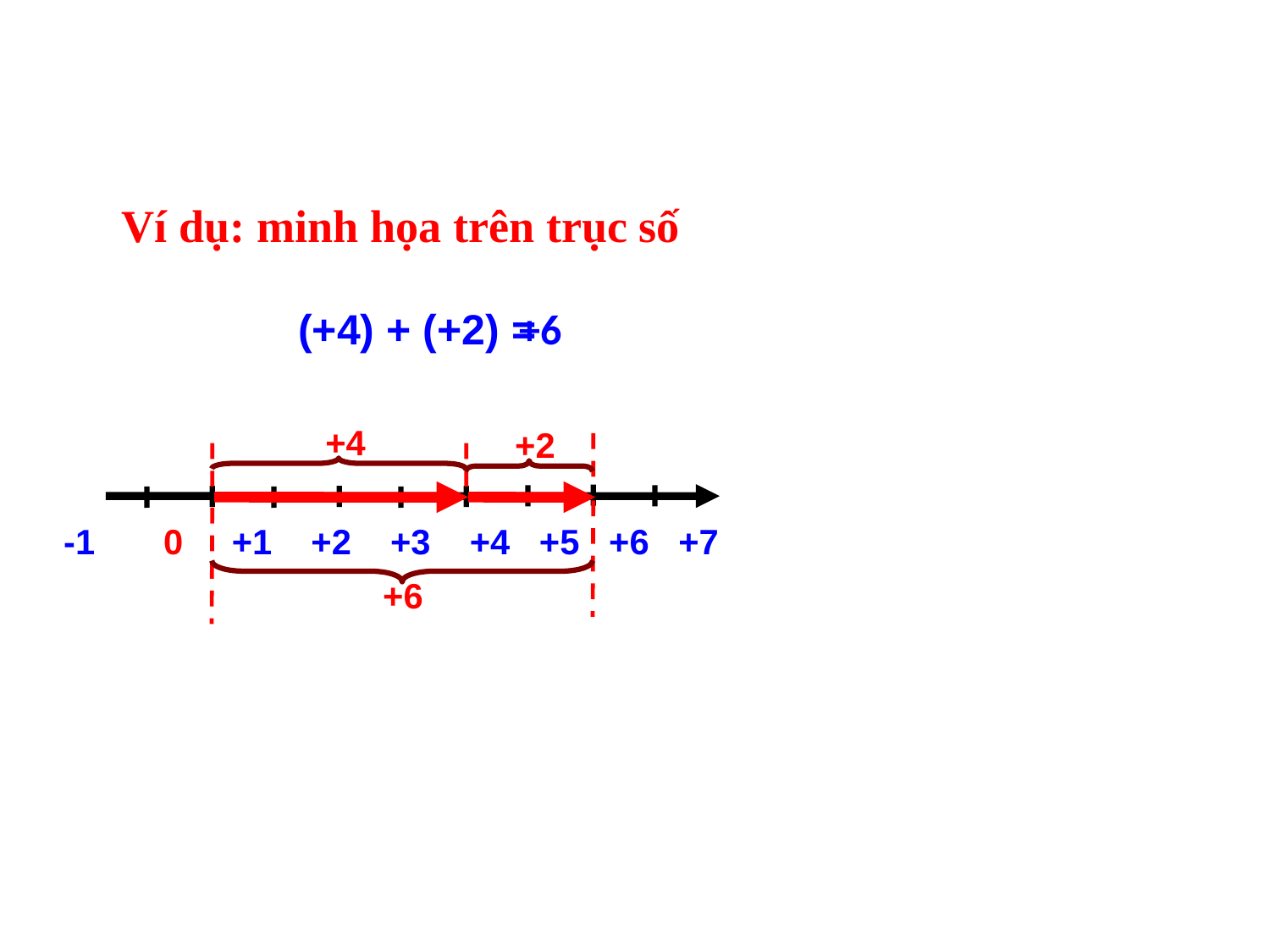

Ví dụ: minh họa trên trục số
(+4) + (+2) =
 +6

-1       0     +1    +2    +3    +4   +5   +6   +7

+4

+2

+6